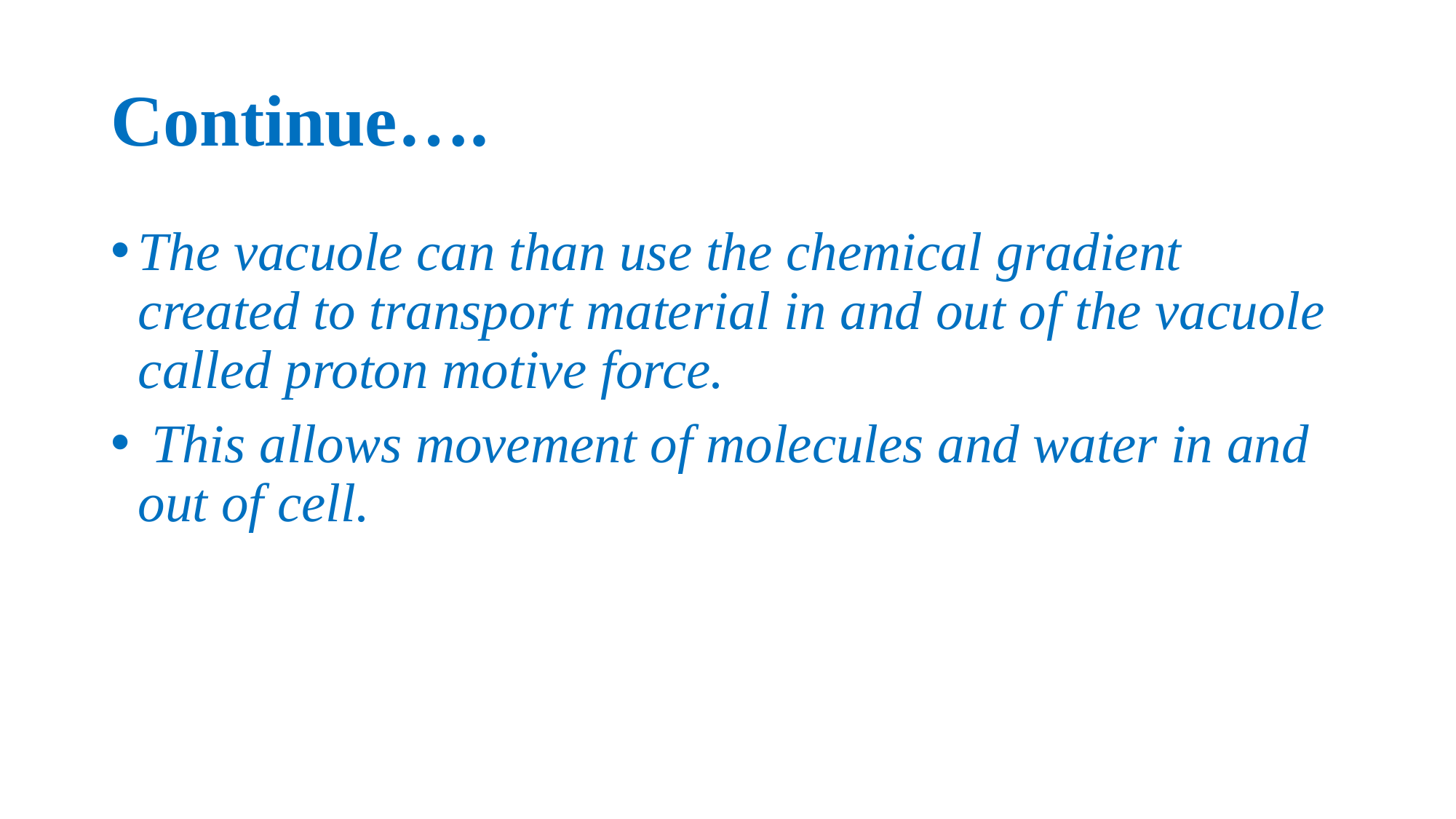

# Continue….
The vacuole can than use the chemical gradient created to transport material in and out of the vacuole called proton motive force.
 This allows movement of molecules and water in and out of cell.